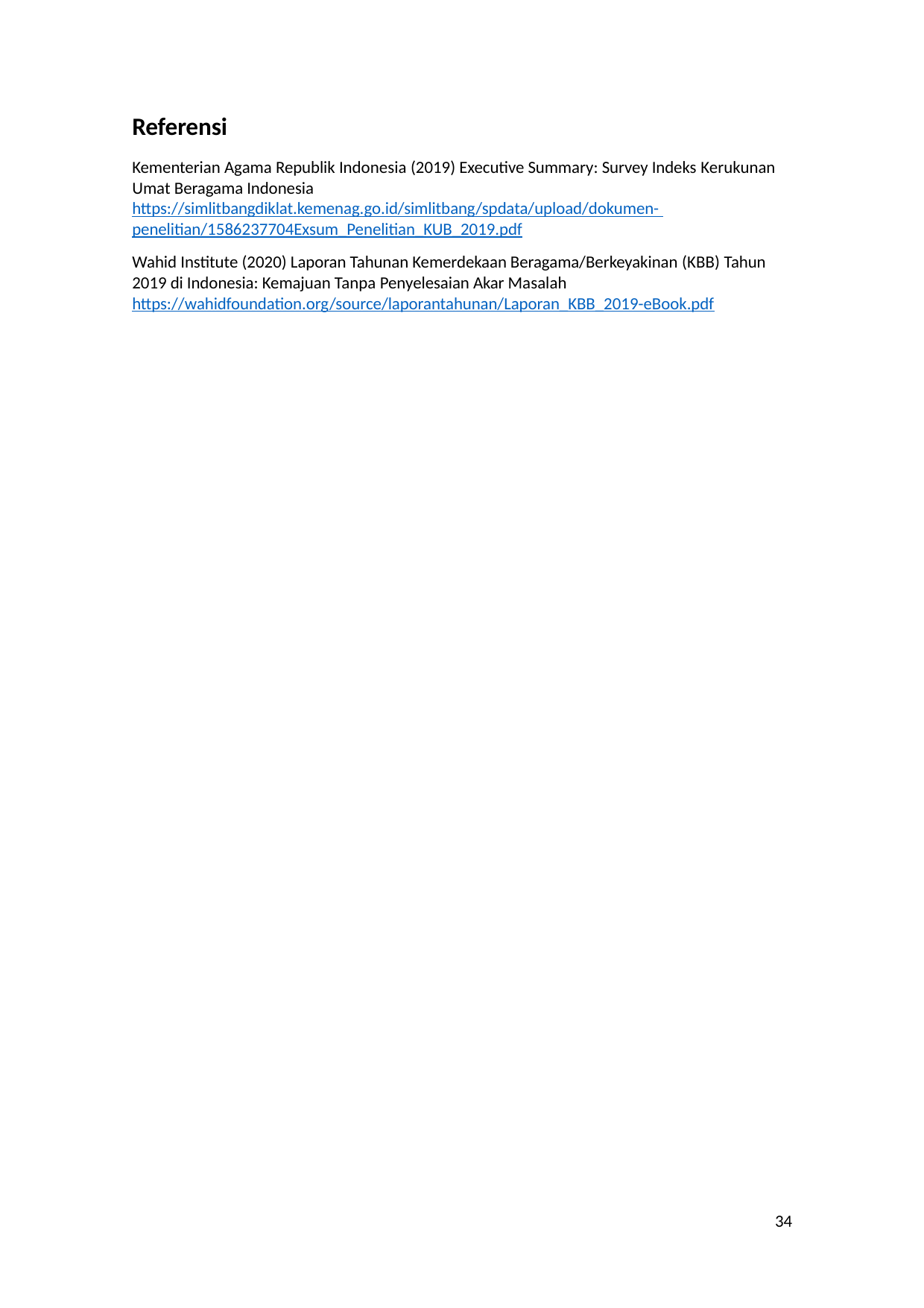

Referensi
Kementerian Agama Republik Indonesia (2019) Executive Summary: Survey Indeks Kerukunan  Umat Beragama Indonesia  https://simlitbangdiklat.kemenag.go.id/simlitbang/spdata/upload/dokumen-  penelitian/1586237704Exsum_Penelitian_KUB_2019.pdf
Wahid Institute (2020) Laporan Tahunan Kemerdekaan Beragama/Berkeyakinan (KBB) Tahun  2019 di Indonesia: Kemajuan Tanpa Penyelesaian Akar Masalah  https://wahidfoundation.org/source/laporantahunan/Laporan_KBB_2019-eBook.pdf
34